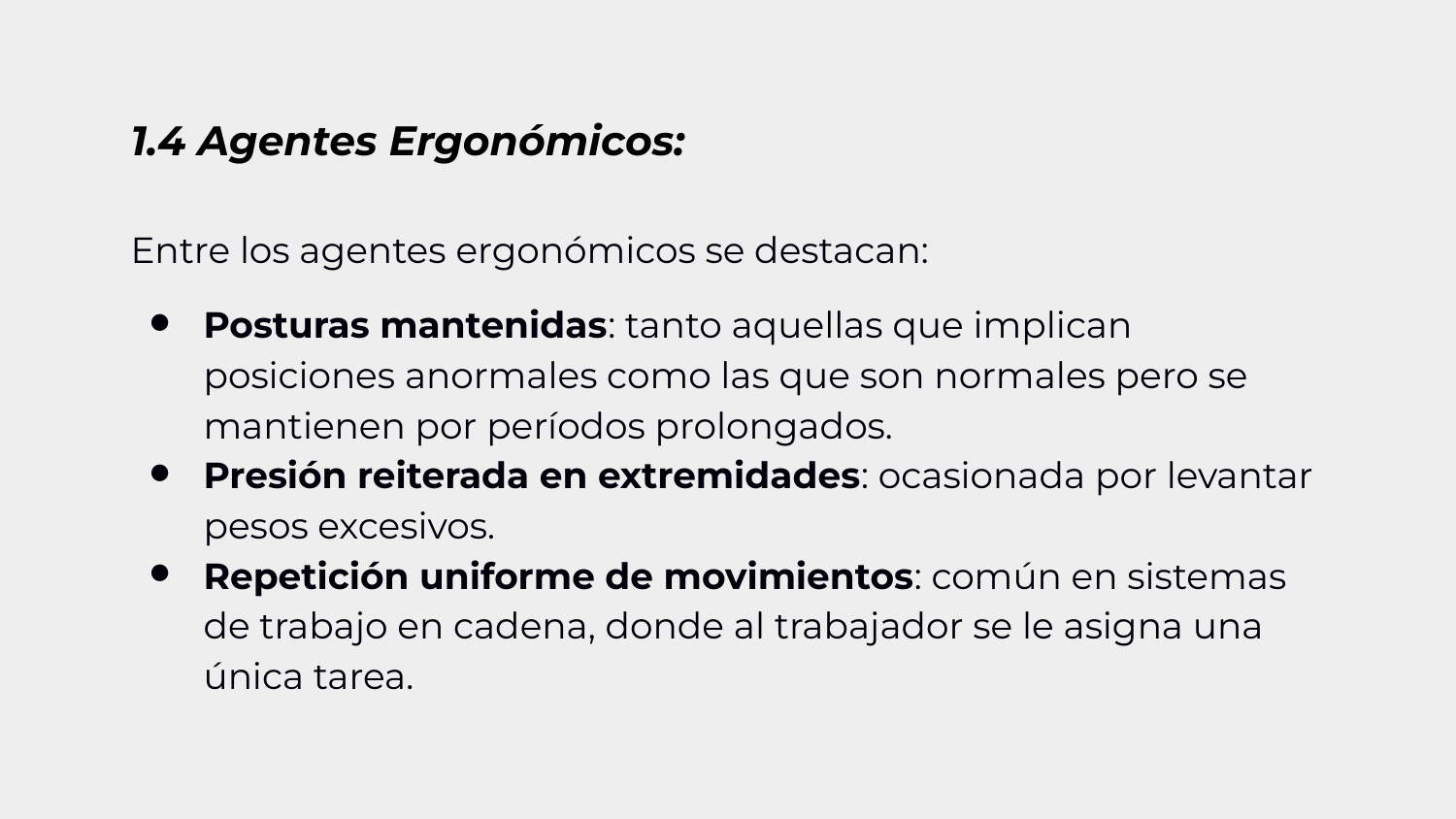

# 1.4 Agentes Ergonómicos:
Entre los agentes ergonómicos se destacan:
Posturas mantenidas: tanto aquellas que implican posiciones anormales como las que son normales pero se mantienen por períodos prolongados.
Presión reiterada en extremidades: ocasionada por levantar pesos excesivos.
Repetición uniforme de movimientos: común en sistemas de trabajo en cadena, donde al trabajador se le asigna una única tarea.